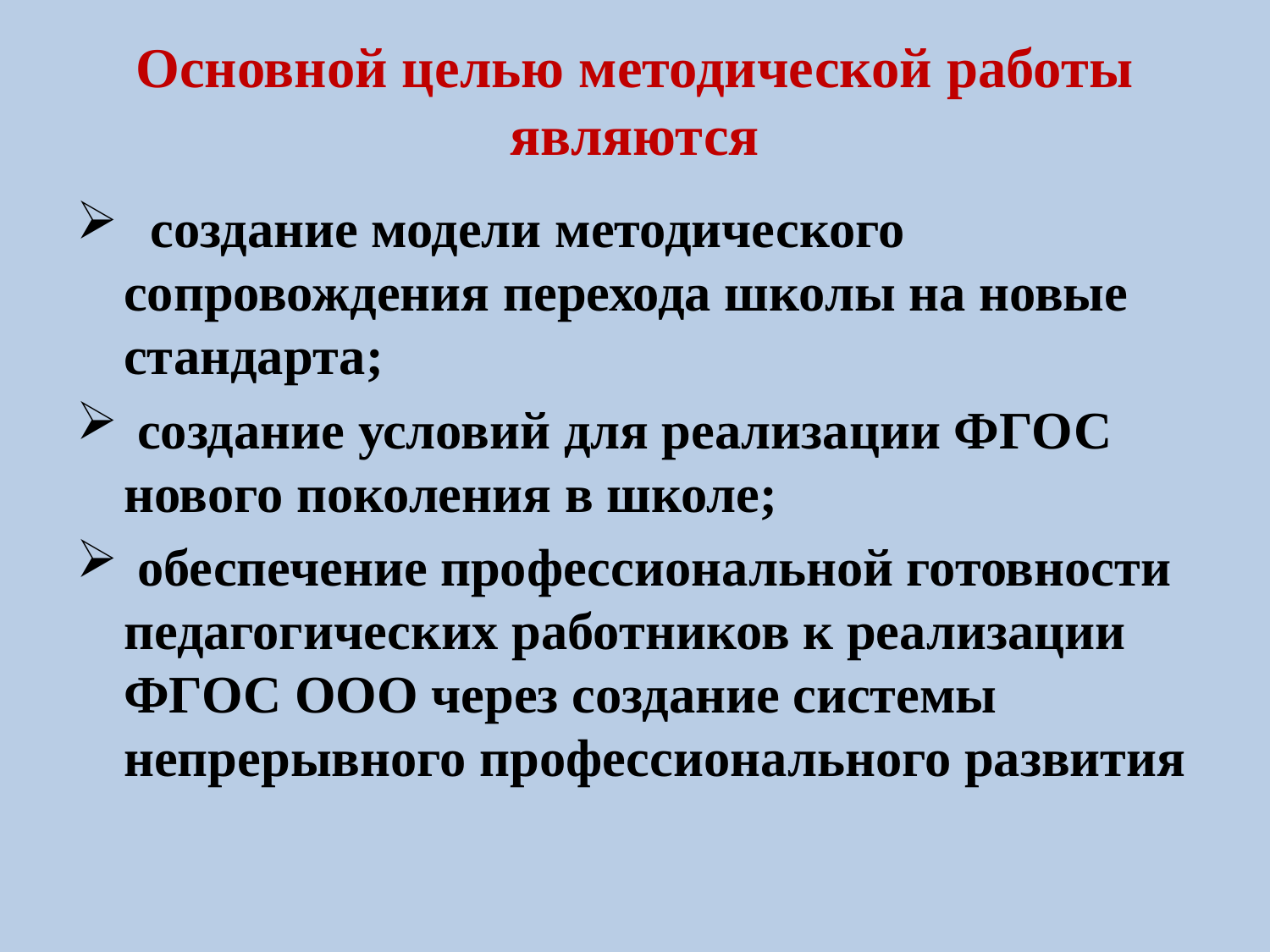

# Основной целью методической работы являются
  создание модели методического сопровождения перехода школы на новые стандарта;
 создание условий для реализации ФГОС нового поколения в школе;
 обеспечение профессиональной готовности педагогических работников к реализации ФГОС ООО через создание системы непрерывного профессионального развития